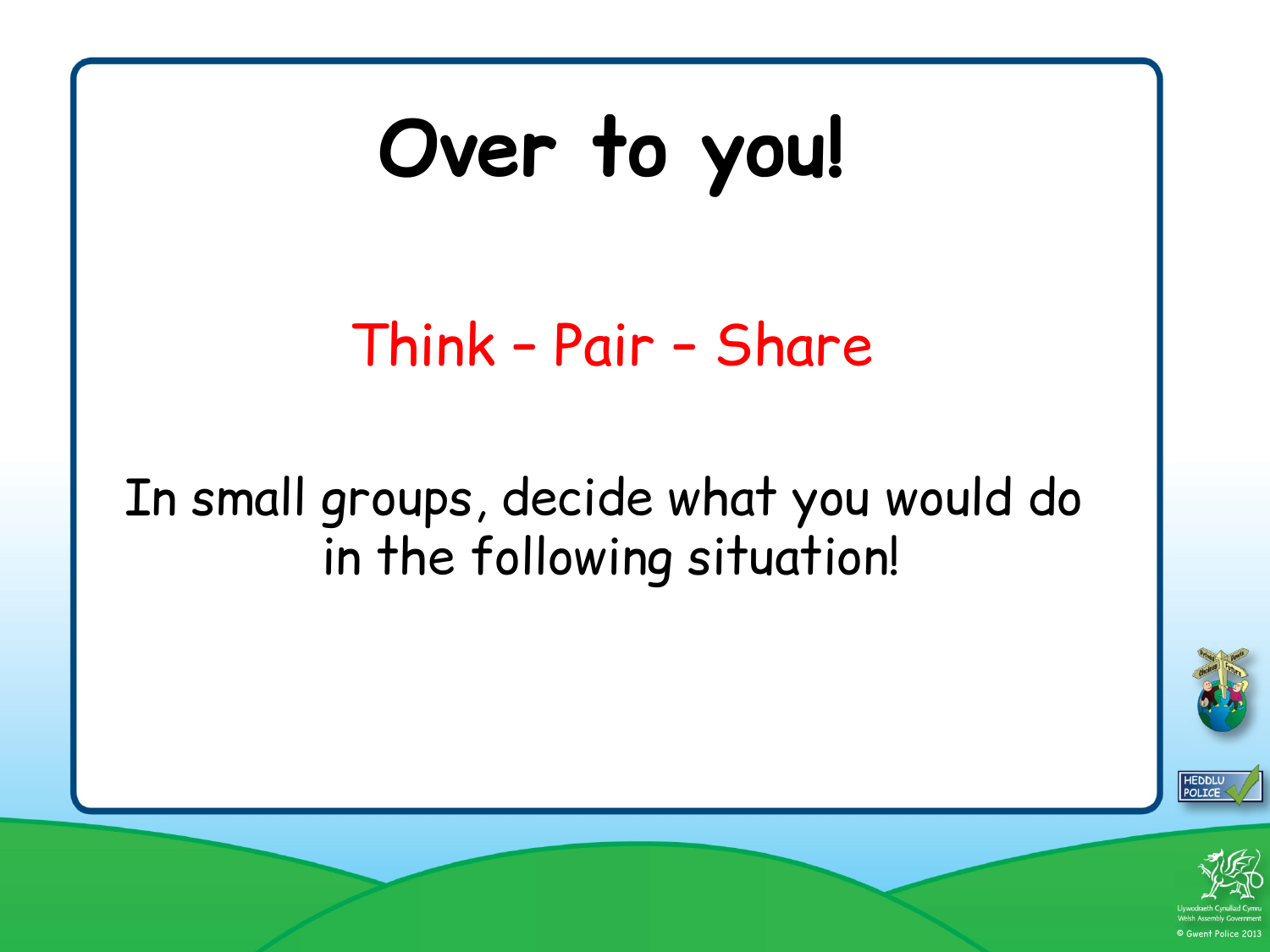

# Over to you!

Think – Pair – Share

In small groups, decide what you would do
in the following situation!